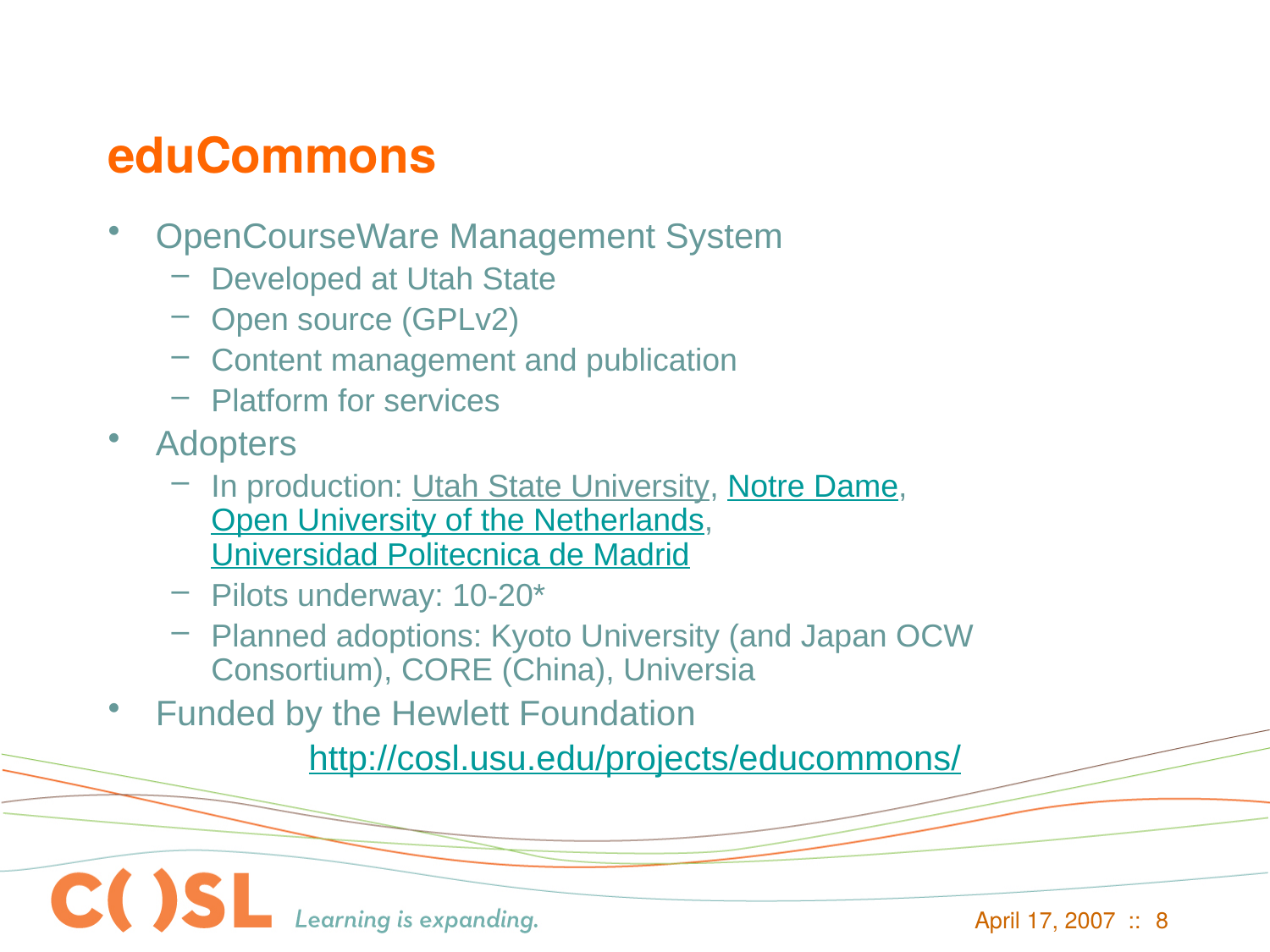

# eduCommons
OpenCourseWare Management System
Developed at Utah State
Open source (GPLv2)
Content management and publication
Platform for services
Adopters
In production: Utah State University, Notre Dame, Open University of the Netherlands, Universidad Politecnica de Madrid
Pilots underway: 10-20*
Planned adoptions: Kyoto University (and Japan OCW Consortium), CORE (China), Universia
Funded by the Hewlett Foundation
http://cosl.usu.edu/projects/educommons/

April 17, 2007  ::
8